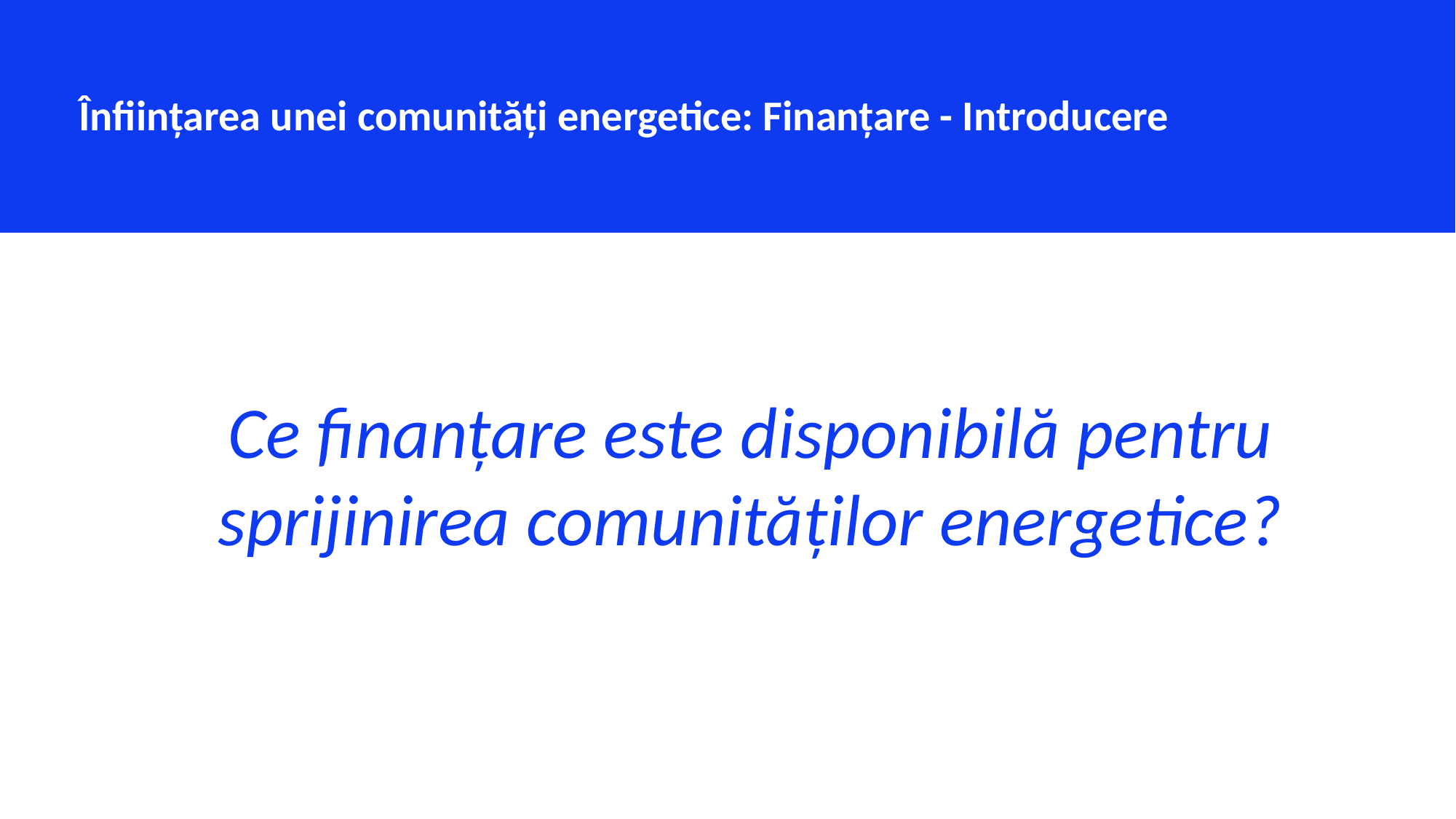

Înființarea unei comunități energetice: Finanțare - Introducere

Ce finanțare este disponibilă pentru sprijinirea comunităților energetice?